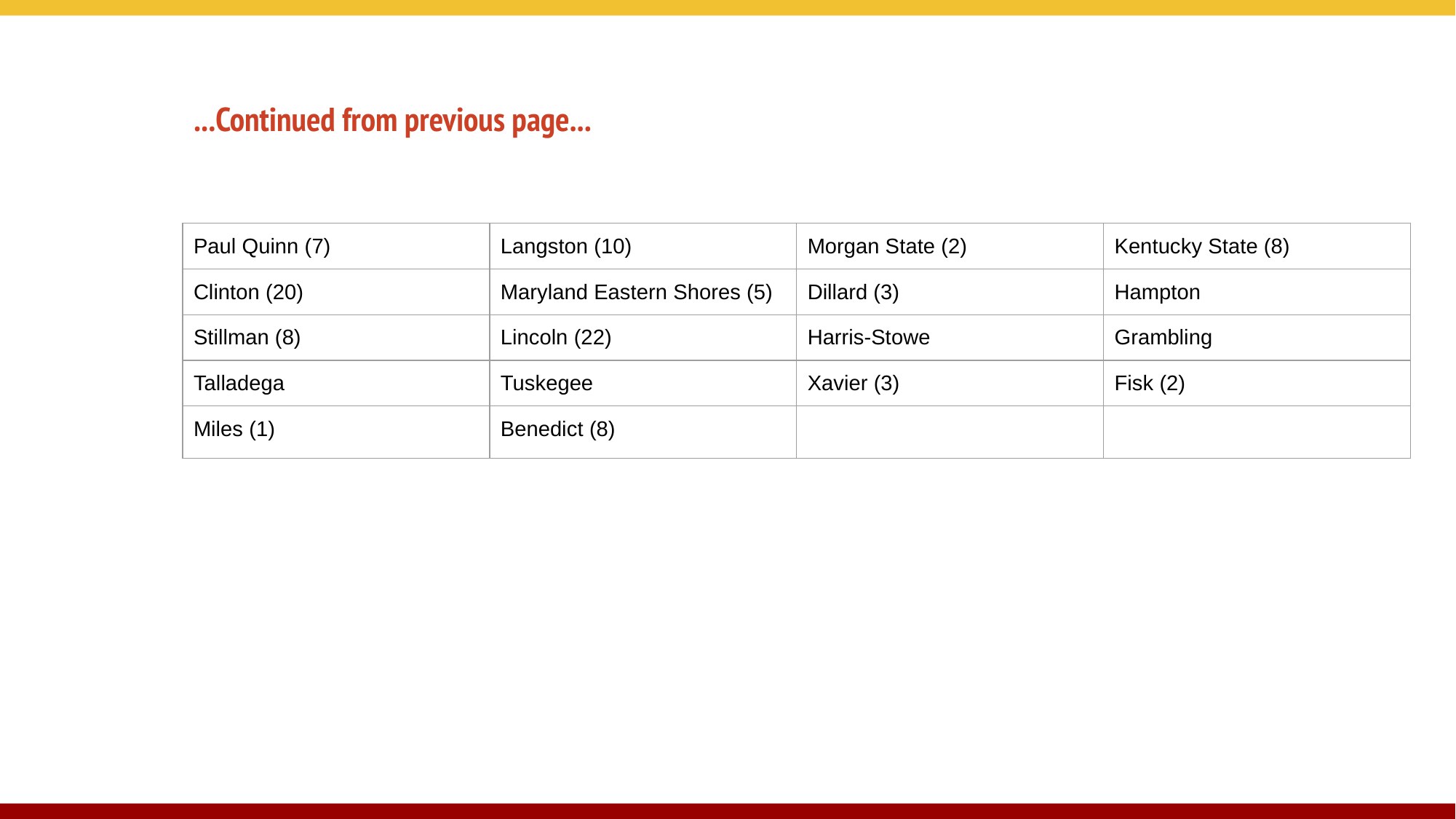

...Continued from previous page...
| Paul Quinn (7) | Langston (10) | Morgan State (2) | Kentucky State (8) |
| --- | --- | --- | --- |
| Clinton (20) | Maryland Eastern Shores (5) | Dillard (3) | Hampton |
| Stillman (8) | Lincoln (22) | Harris-Stowe | Grambling |
| Talladega | Tuskegee | Xavier (3) | Fisk (2) |
| Miles (1) | Benedict (8) |  |  |